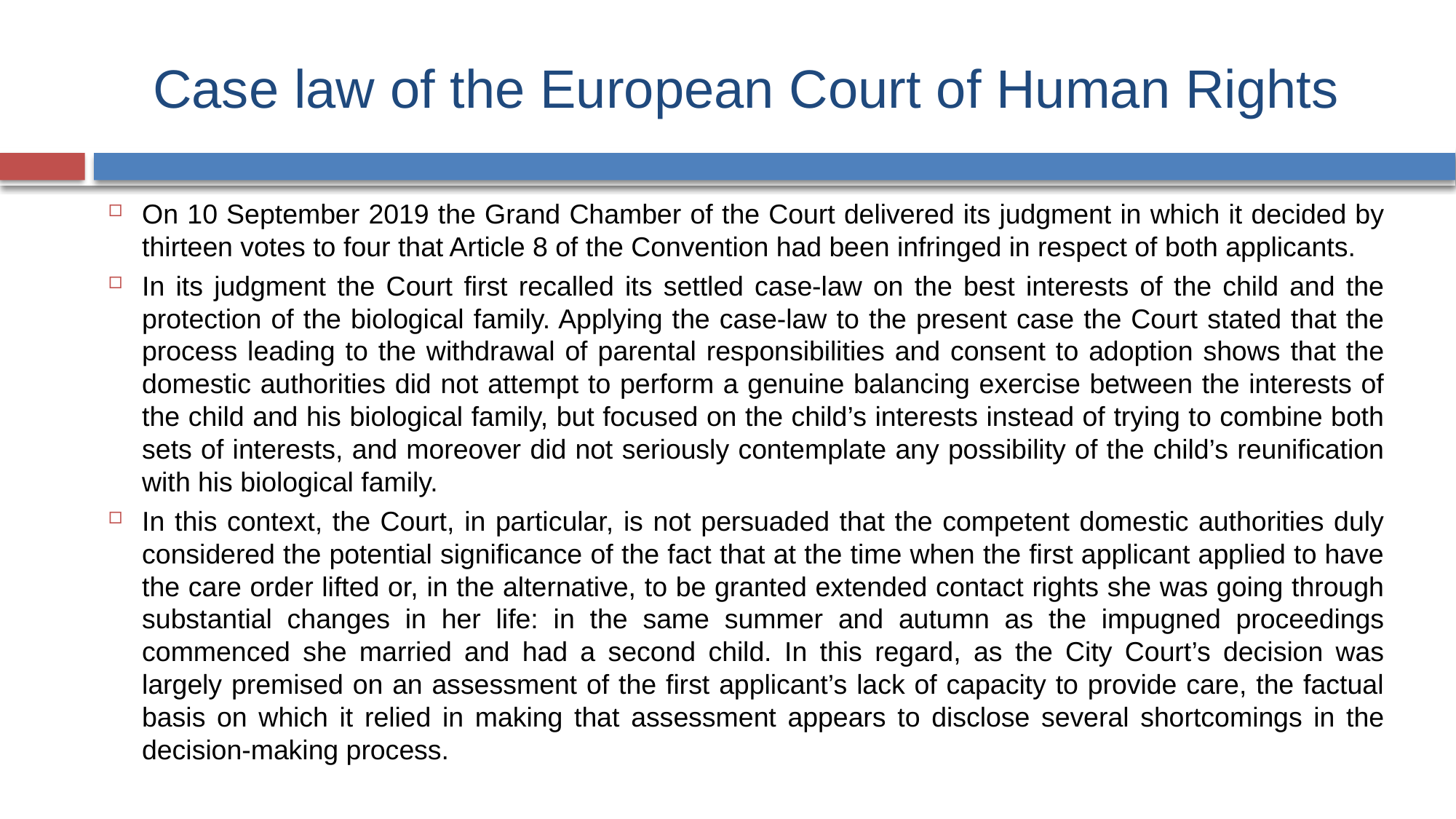

# Case law of the European Court of Human Rights
On 10 September 2019 the Grand Chamber of the Court delivered its judgment in which it decided by thirteen votes to four that Article 8 of the Convention had been infringed in respect of both applicants.
In its judgment the Court first recalled its settled case-law on the best interests of the child and the protection of the biological family. Applying the case-law to the present case the Court stated that the process leading to the withdrawal of parental responsibilities and consent to adoption shows that the domestic authorities did not attempt to perform a genuine balancing exercise between the interests of the child and his biological family, but focused on the child’s interests instead of trying to combine both sets of interests, and moreover did not seriously contemplate any possibility of the child’s reunification with his biological family.
In this context, the Court, in particular, is not persuaded that the competent domestic authorities duly considered the potential significance of the fact that at the time when the first applicant applied to have the care order lifted or, in the alternative, to be granted extended contact rights she was going through substantial changes in her life: in the same summer and autumn as the impugned proceedings commenced she married and had a second child. In this regard, as the City Court’s decision was largely premised on an assessment of the first applicant’s lack of capacity to provide care, the factual basis on which it relied in making that assessment appears to disclose several shortcomings in the decision-making process.